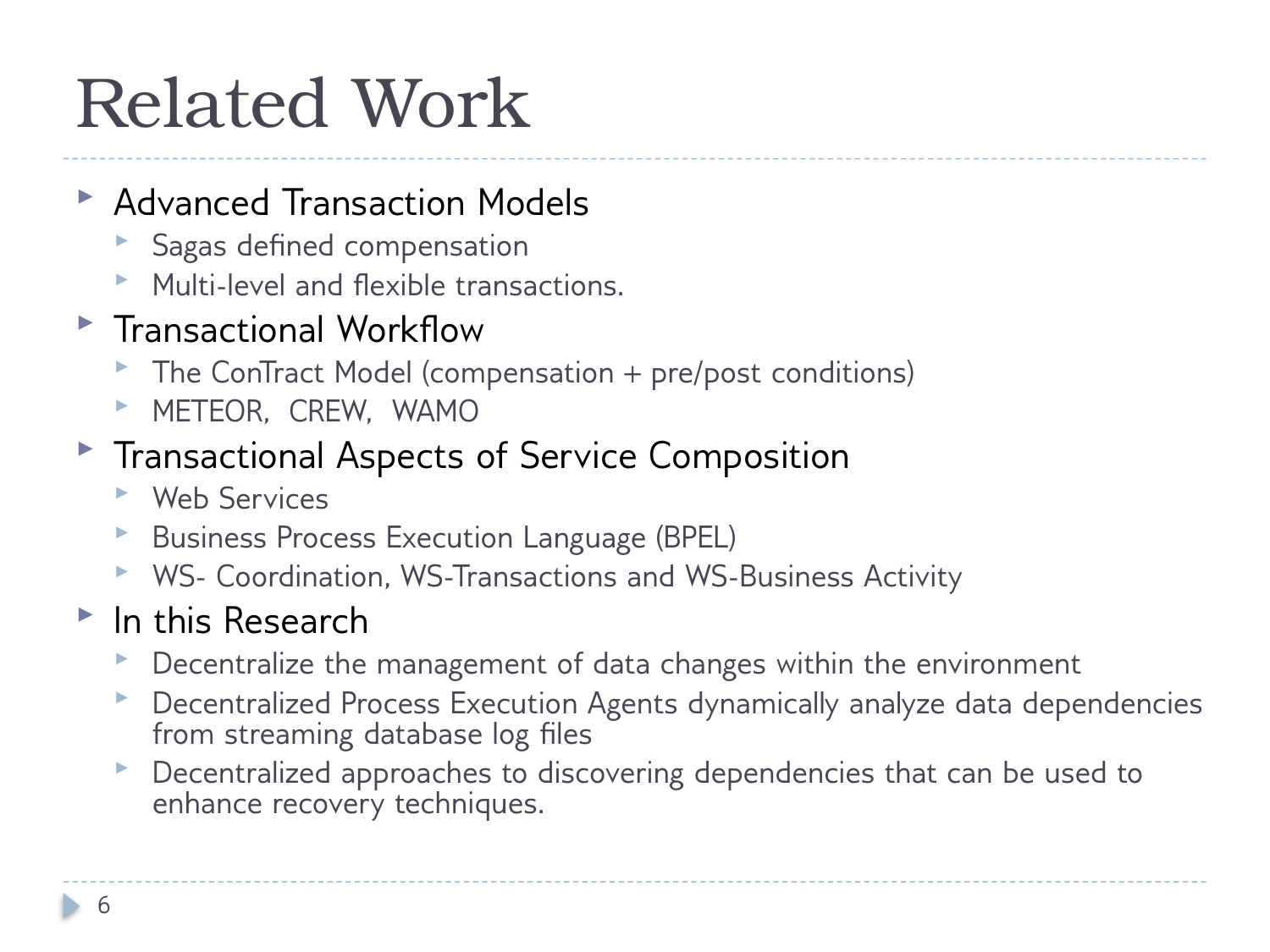

Related Work
Advanced Transaction Models
Sagas defined compensation
Multi-level and flexible transactions.
Transactional Workflow
The ConTract Model (compensation + pre/post conditions)
METEOR,  CREW,  WAMO
Transactional Aspects of Service Composition
Web Services
Business Process Execution Language (BPEL)
WS- Coordination, WS-Transactions and WS-Business Activity
In this Research
Decentralize the management of data changes within the environment
Decentralized Process Execution Agents dynamically analyze data dependencies from streaming database log files
Decentralized approaches to discovering dependencies that can be used to enhance recovery techniques.
6